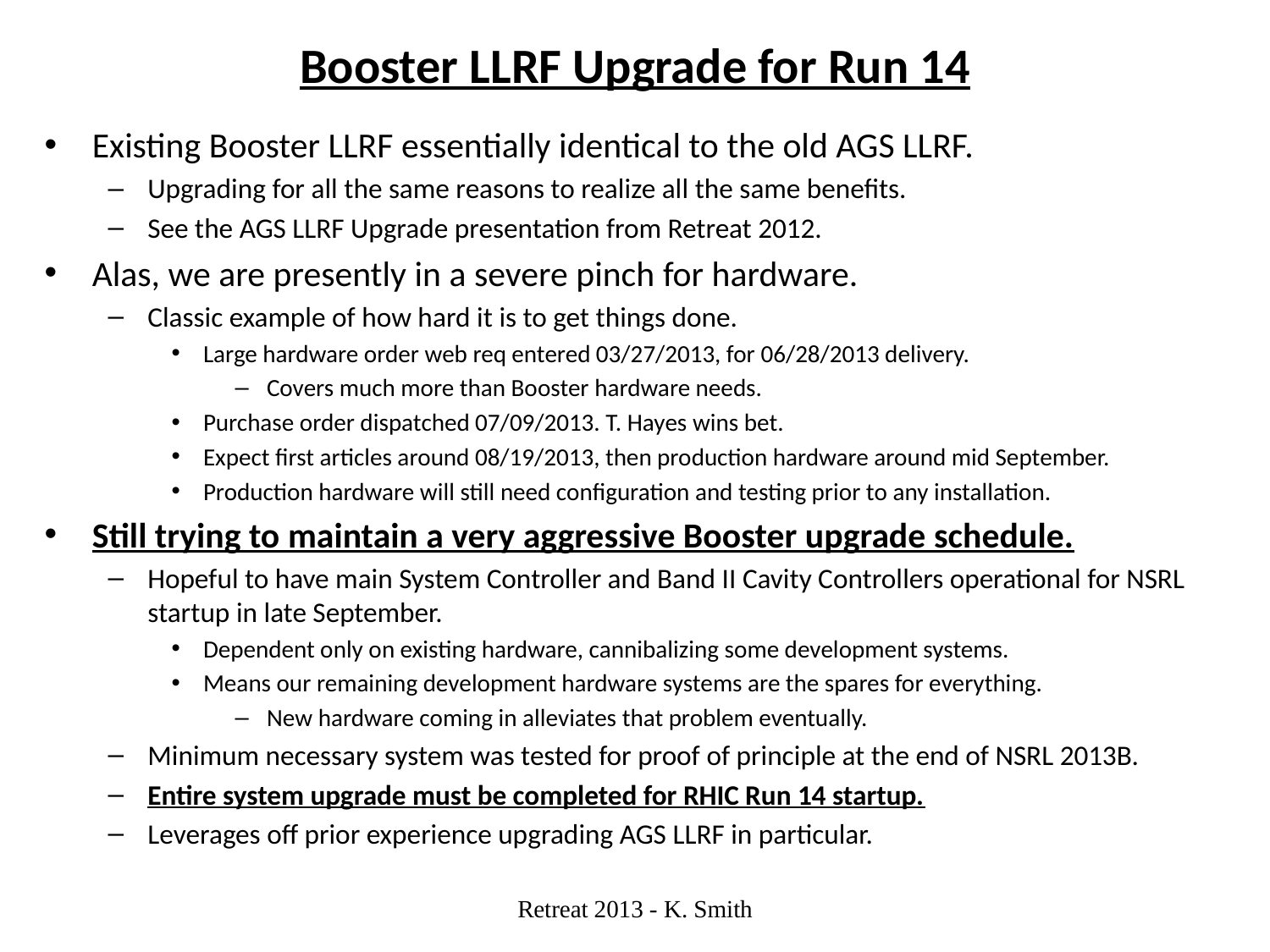

# Booster LLRF Upgrade for Run 14
Existing Booster LLRF essentially identical to the old AGS LLRF.
Upgrading for all the same reasons to realize all the same benefits.
See the AGS LLRF Upgrade presentation from Retreat 2012.
Alas, we are presently in a severe pinch for hardware.
Classic example of how hard it is to get things done.
Large hardware order web req entered 03/27/2013, for 06/28/2013 delivery.
Covers much more than Booster hardware needs.
Purchase order dispatched 07/09/2013. T. Hayes wins bet.
Expect first articles around 08/19/2013, then production hardware around mid September.
Production hardware will still need configuration and testing prior to any installation.
Still trying to maintain a very aggressive Booster upgrade schedule.
Hopeful to have main System Controller and Band II Cavity Controllers operational for NSRL startup in late September.
Dependent only on existing hardware, cannibalizing some development systems.
Means our remaining development hardware systems are the spares for everything.
New hardware coming in alleviates that problem eventually.
Minimum necessary system was tested for proof of principle at the end of NSRL 2013B.
Entire system upgrade must be completed for RHIC Run 14 startup.
Leverages off prior experience upgrading AGS LLRF in particular.
Retreat 2013 - K. Smith